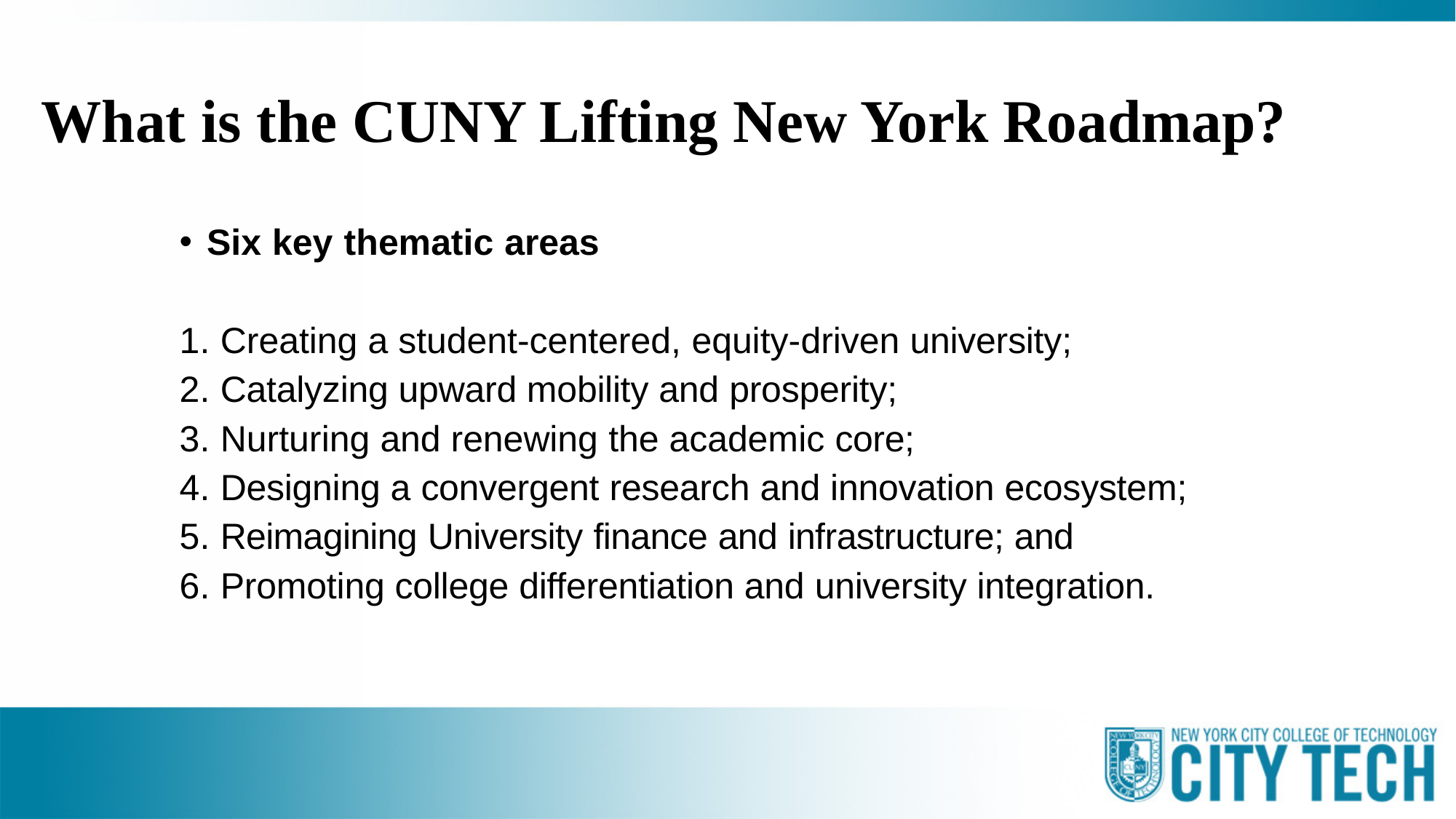

# What is the CUNY Lifting New York Roadmap?
Six key thematic areas

Creating a student-centered, equity-driven university;
Catalyzing upward mobility and prosperity;
Nurturing and renewing the academic core;
Designing a convergent research and innovation ecosystem;
Reimagining University finance and infrastructure; and
Promoting college differentiation and university integration.